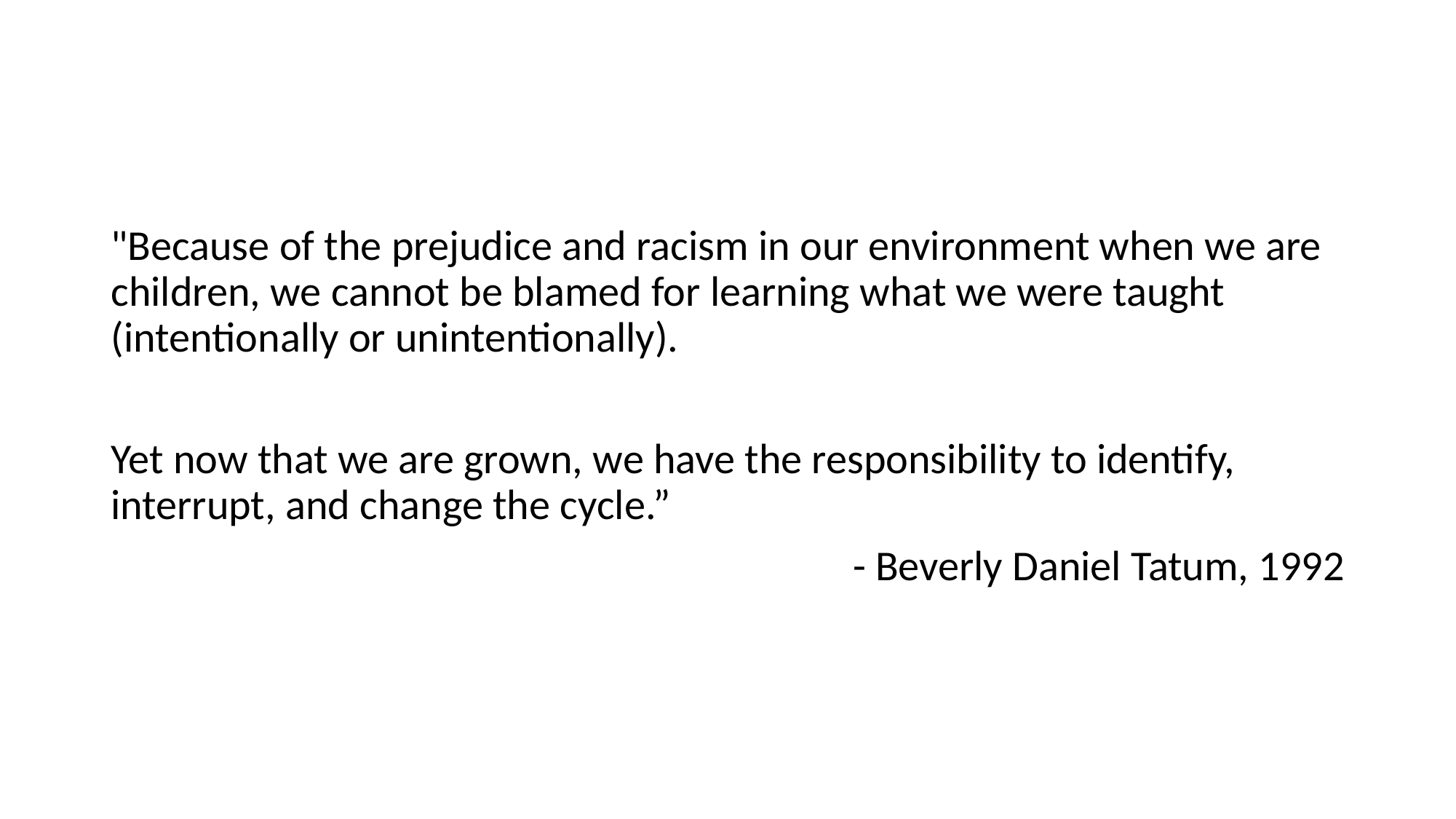

"Because of the prejudice and racism in our environment when we are children, we cannot be blamed for learning what we were taught (intentionally or unintentionally).

Yet now that we are grown, we have the responsibility to identify, interrupt, and change the cycle.”
- Beverly Daniel Tatum, 1992